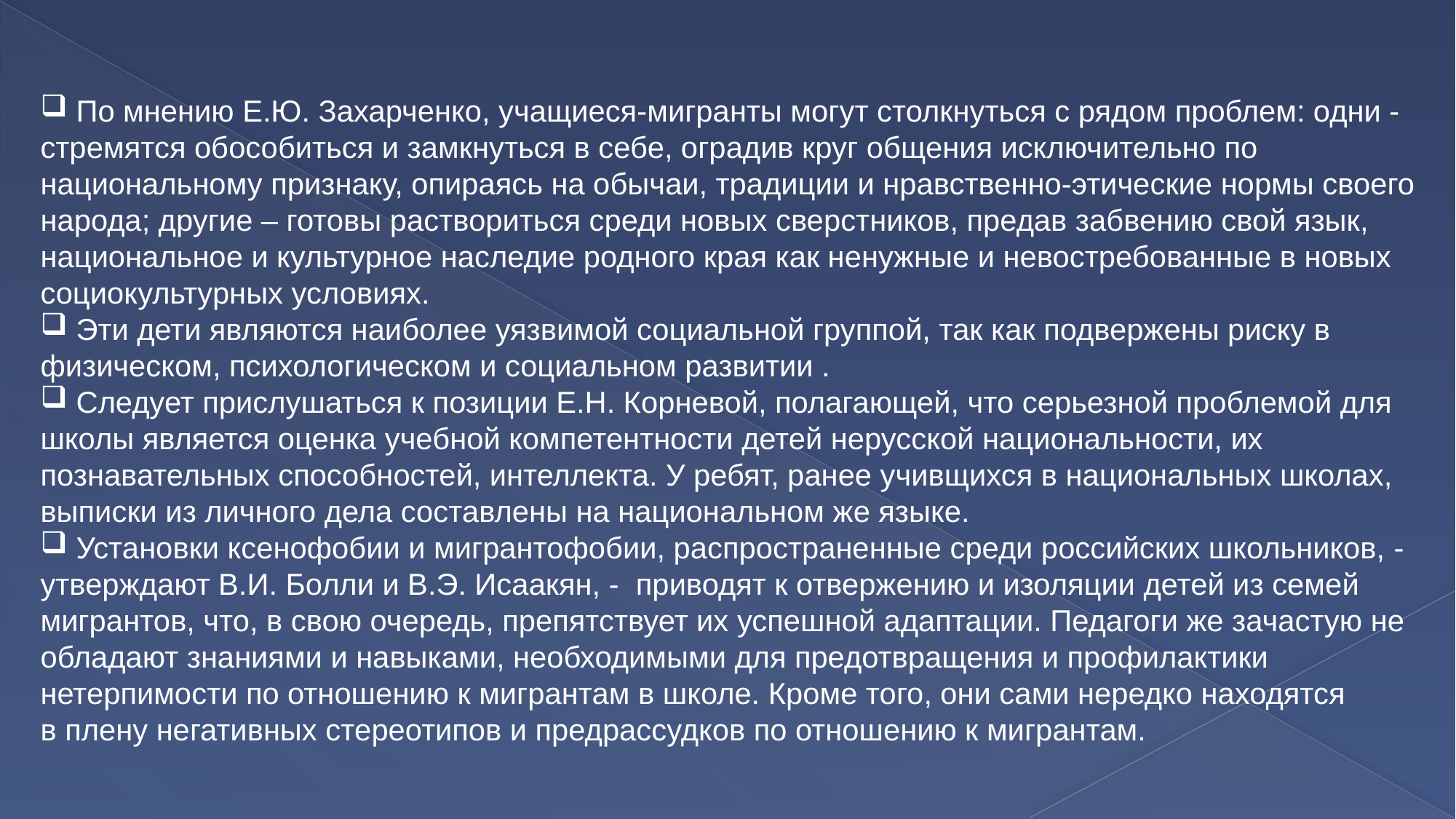

По мнению Е.Ю. Захарченко, учащиеся-мигранты могут столкнуться с рядом проблем: одни - стремятся обособиться и замкнуться в себе, оградив круг общения исключительно по национальному признаку, опираясь на обычаи, традиции и нравственно-этические нормы своего народа; другие – готовы раствориться среди новых сверстников, предав забвению свой язык, национальное и культурное наследие родного края как ненужные и невостребованные в новых социокультурных условиях.
 Эти дети являются наиболее уязвимой социальной группой, так как подвержены риску в физическом, психологическом и социальном развитии .
 Следует прислушаться к позиции Е.Н. Корневой, полагающей, что серьезной проблемой для школы является оценка учебной компетентности детей нерусской национальности, их познавательных способностей, интеллекта. У ребят, ранее учивщихся в национальных школах, выписки из личного дела составлены на национальном же языке.
 Установки ксенофобии и мигрантофобии, распространенные среди российских школьников, - утверждают В.И. Болли и В.Э. Исаакян, -  приводят к отвержению и изоляции детей из семей мигрантов, что, в свою очередь, препятствует их успешной адаптации. Педагоги же зачастую не обладают знаниями и навыками, необходимыми для предотвращения и профилактики нетерпимости по отношению к мигрантам в школе. Кроме того, они сами нередко находятся в плену негативных стереотипов и предрассудков по отношению к мигрантам.